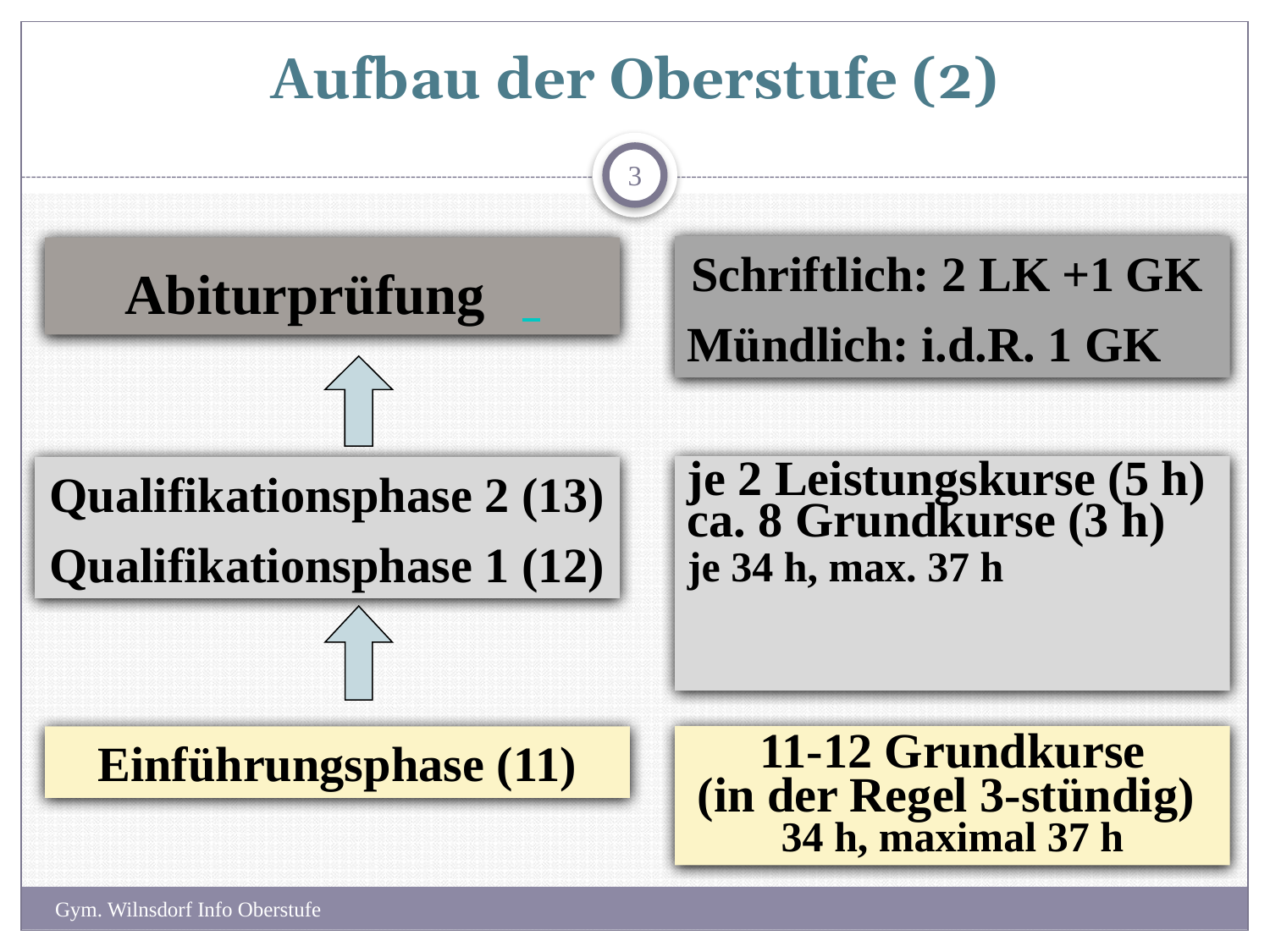

# Aufbau der Oberstufe (2)
3
 Schriftlich: 2 LK +1 GK
Mündlich: i.d.R. 1 GK
Abiturprüfung

je 2 Leistungskurse (5 h) ca. 8 Grundkurse (3 h)
je 34 h, max. 37 h

Qualifikationsphase 2 (13)
Qualifikationsphase 1 (12)

Einführungsphase (11)
 11-12 Grundkurse
(in der Regel 3-stündig)
34 h, maximal 37 h
Gym. Wilnsdorf Info Oberstufe